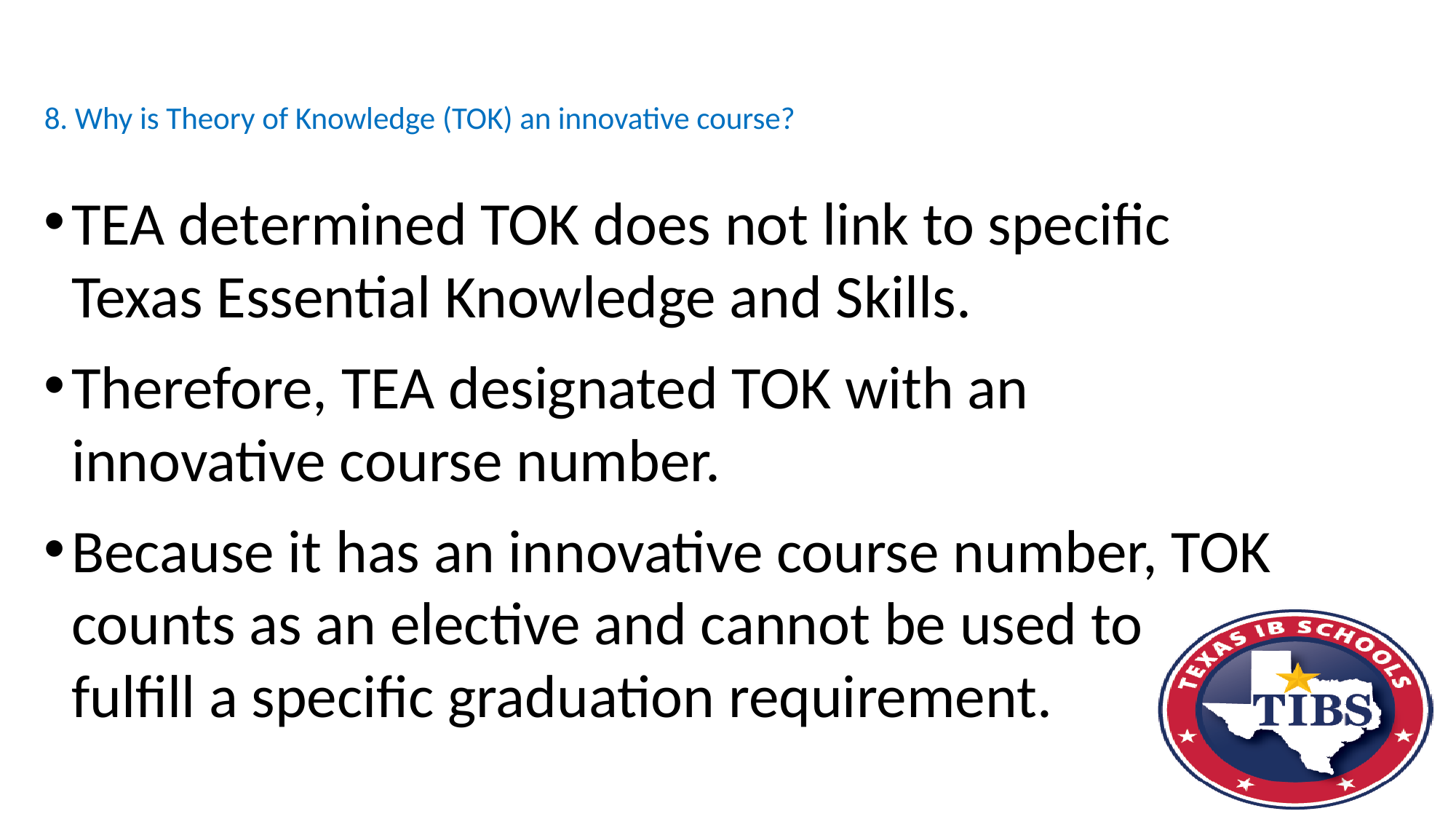

# 8. Why is Theory of Knowledge (TOK) an innovative course?
TEA determined TOK does not link to specific Texas Essential Knowledge and Skills.
Therefore, TEA designated TOK with an innovative course number.
Because it has an innovative course number, TOK counts as an elective and cannot be used to fulfill a specific graduation requirement.